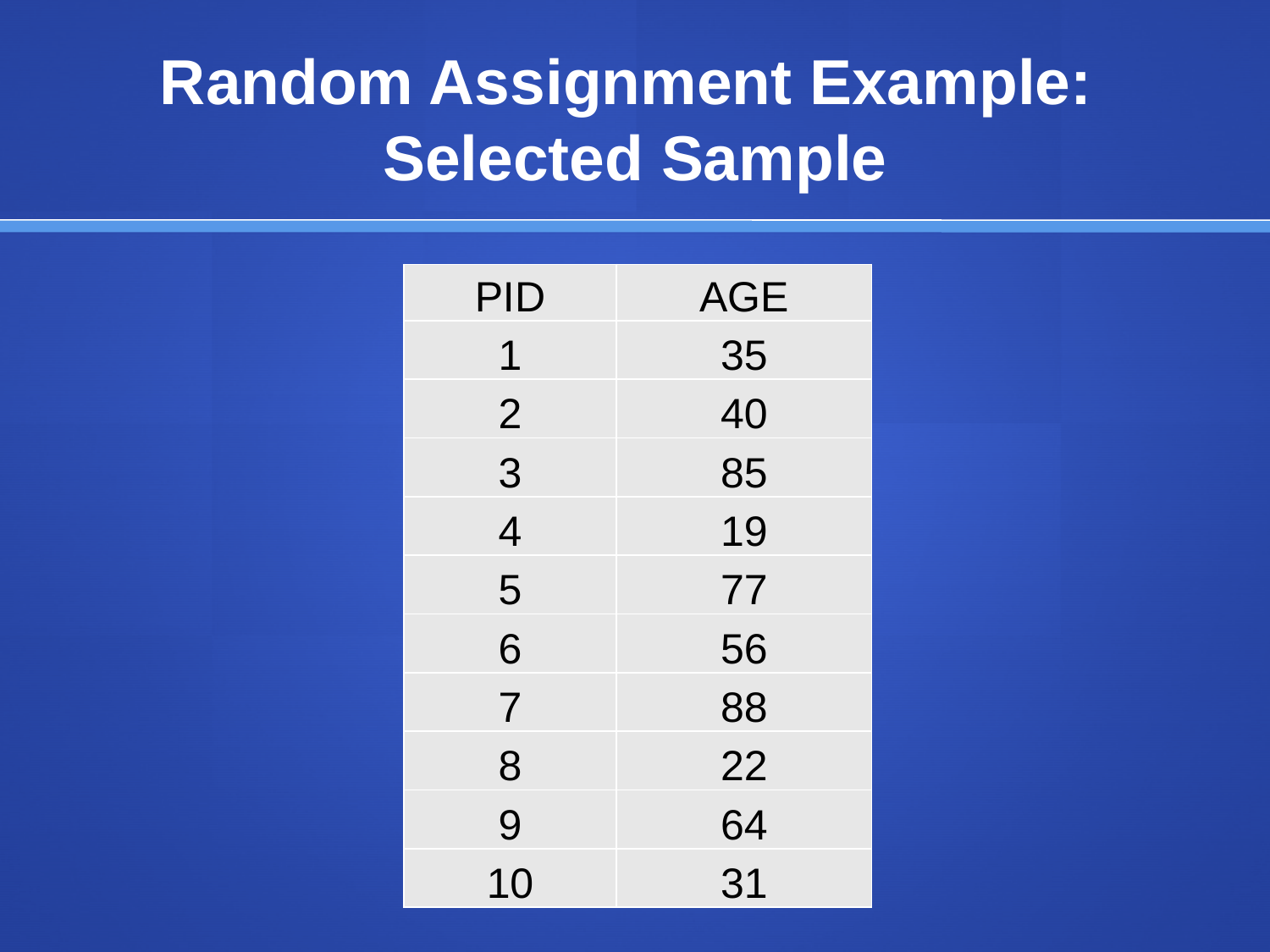

# Random Assignment Example: Selected Sample
| PID | AGE |
| --- | --- |
| 1 | 35 |
| 2 | 40 |
| 3 | 85 |
| 4 | 19 |
| 5 | 77 |
| 6 | 56 |
| 7 | 88 |
| 8 | 22 |
| 9 | 64 |
| 10 | 31 |